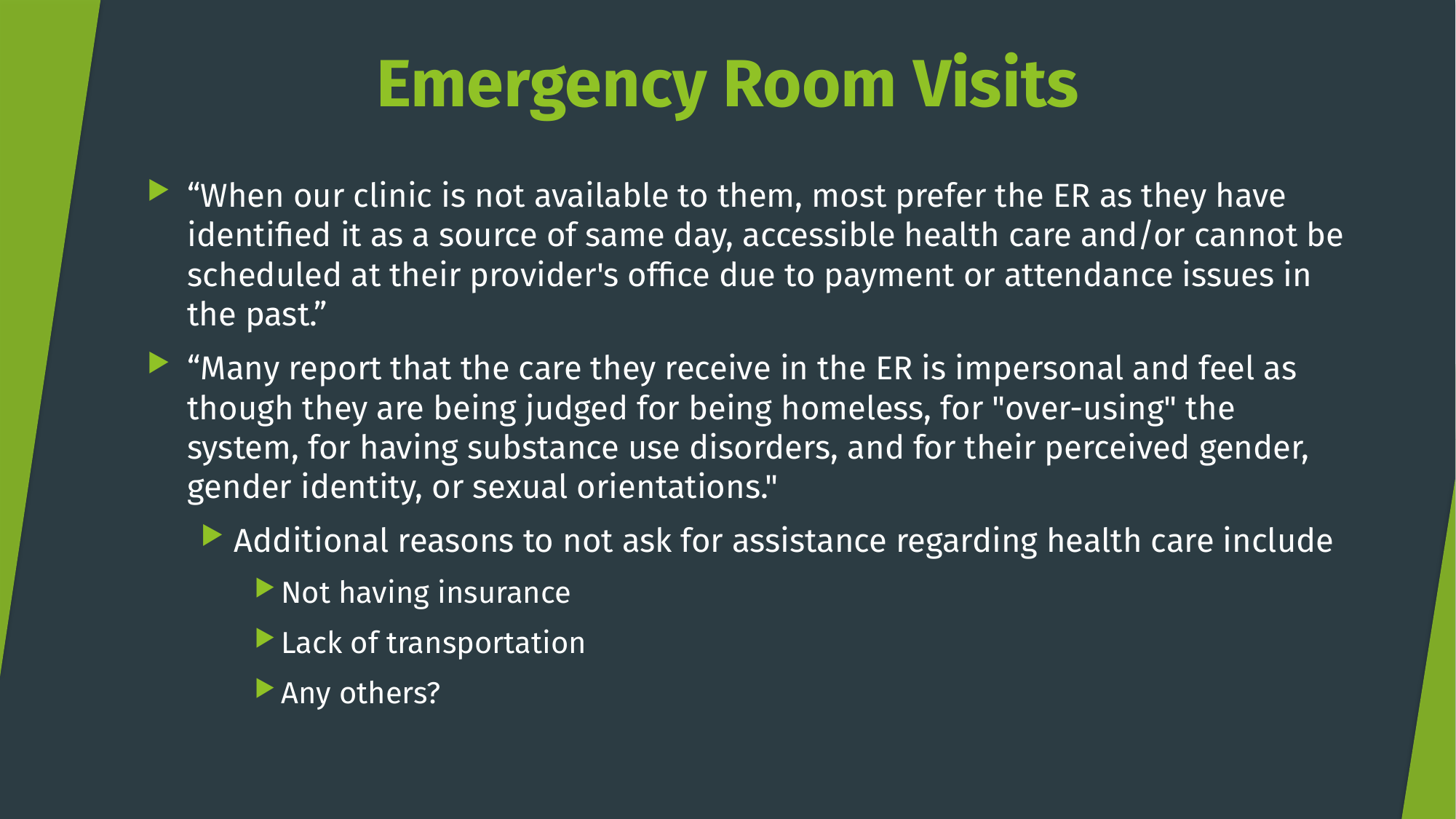

# Emergency Room Visits
“When our clinic is not available to them, most prefer the ER as they have identified it as a source of same day, accessible health care and/or cannot be scheduled at their provider's office due to payment or attendance issues in the past.”
“Many report that the care they receive in the ER is impersonal and feel as though they are being judged for being homeless, for "over-using" the system, for having substance use disorders, and for their perceived gender, gender identity, or sexual orientations."
Additional reasons to not ask for assistance regarding health care include
Not having insurance
Lack of transportation
Any others?